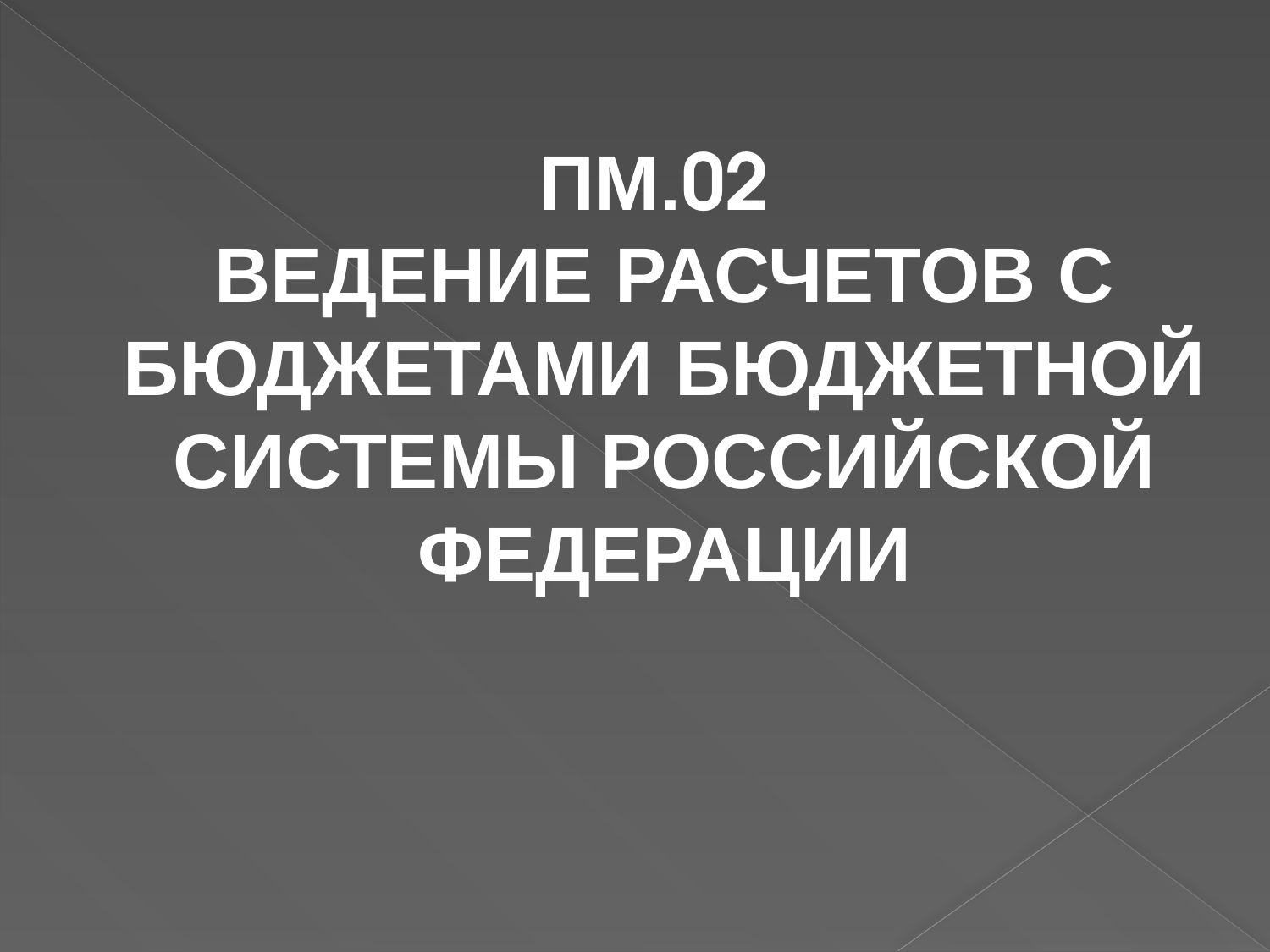

ПМ.02
ВЕДЕНИЕ РАСЧЕТОВ С БЮДЖЕТАМИ БЮДЖЕТНОЙ СИСТЕМЫ РОССИЙСКОЙ ФЕДЕРАЦИИ